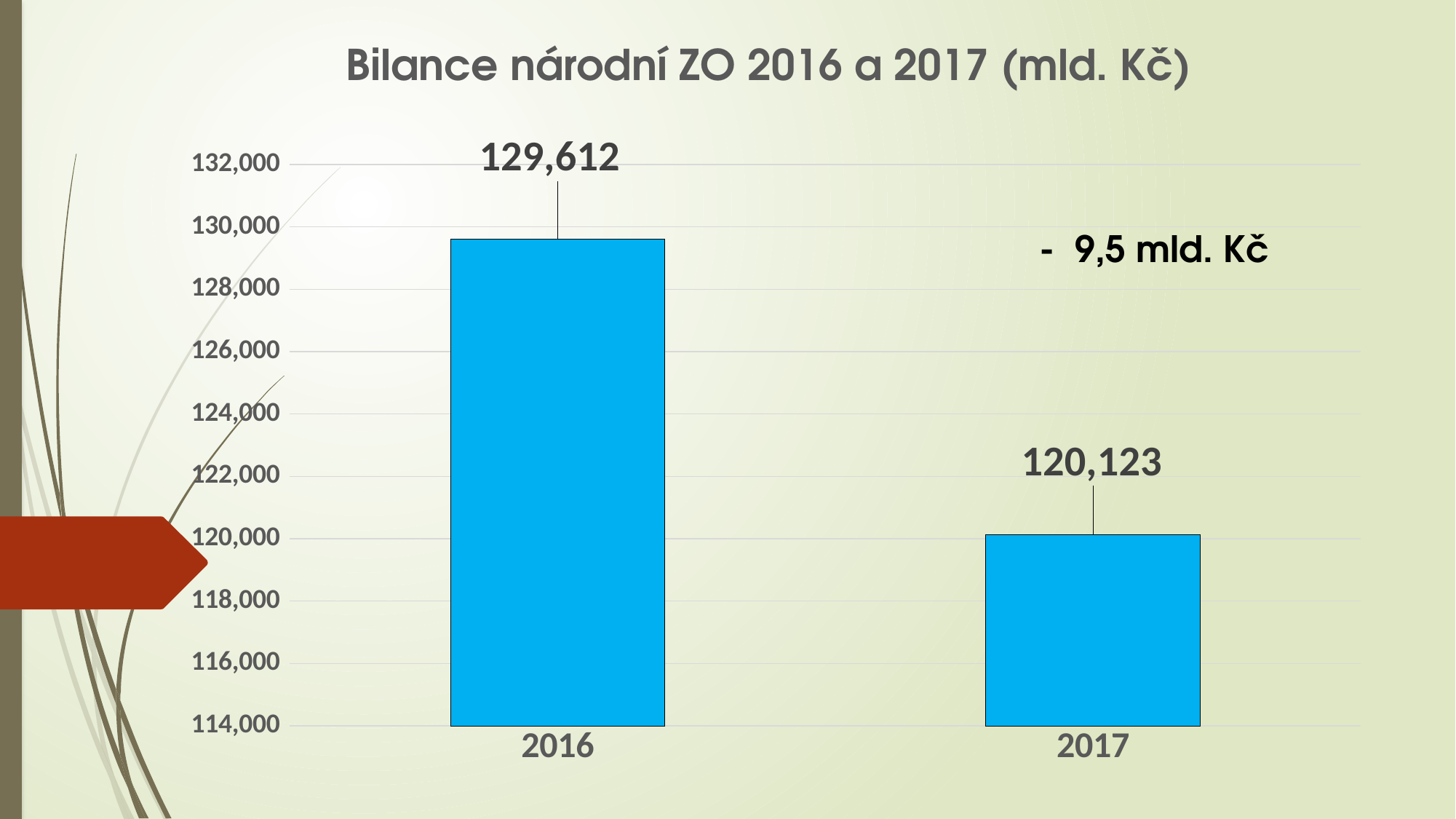

Bilance národní ZO 2016 a 2017 (mld. Kč)

### Chart

| Category |  |
|---|---|
| 2016 | 129612.0 |
| 2017 | 120123.0 |
-  9,5 mld. Kč